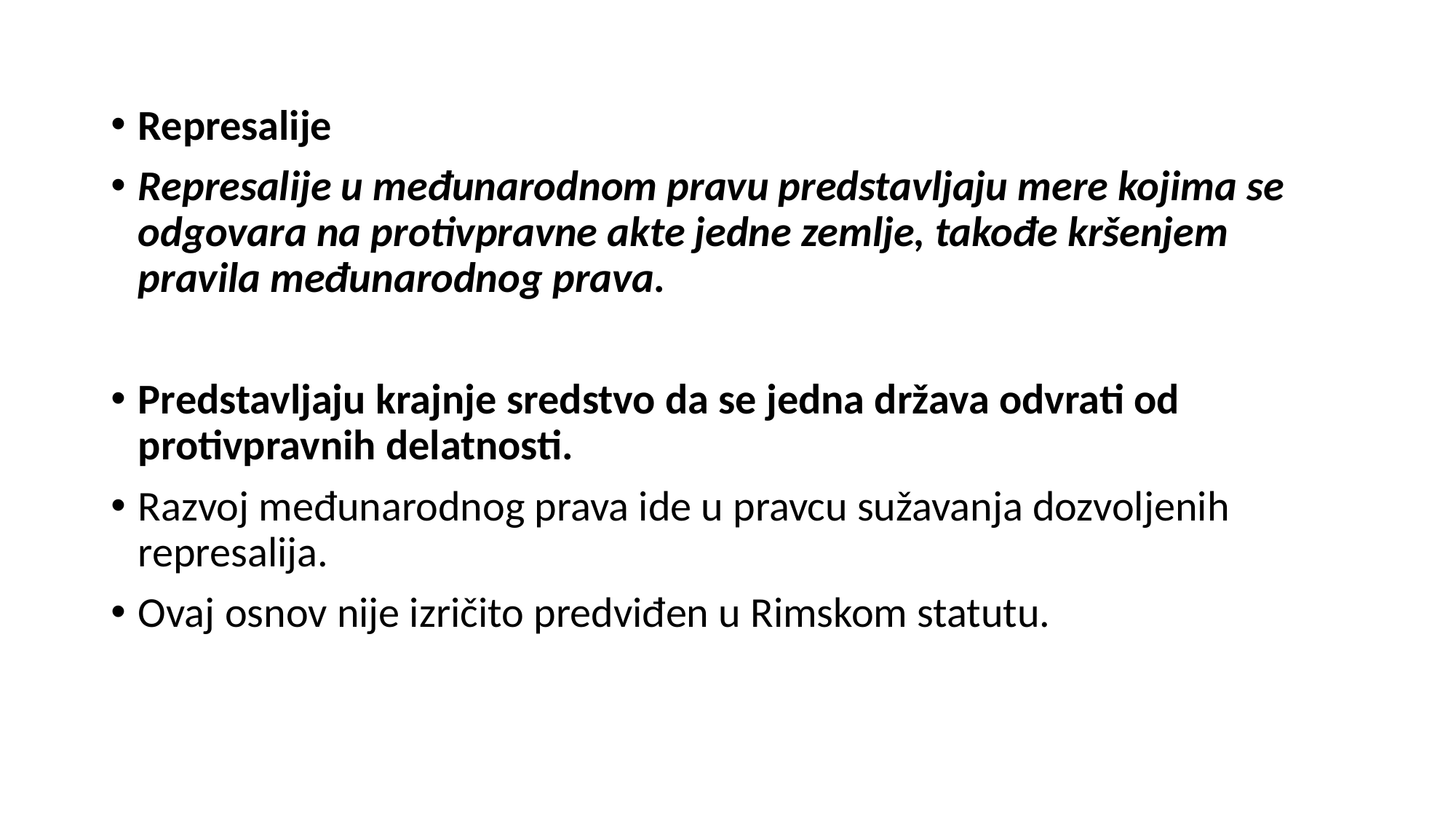

Represalije
Represalije u međunarodnom pravu predstavljaju mere kojima se odgovara na protivpravne akte jedne zemlje, takođe kršenjem pravila međunarodnog prava.

Predstavljaju krajnje sredstvo da se jedna država odvrati od protivpravnih delatnosti.
Razvoj međunarodnog prava ide u pravcu sužavanja dozvoljenih represalija.
Ovaj osnov nije izričito predviđen u Rimskom statutu.